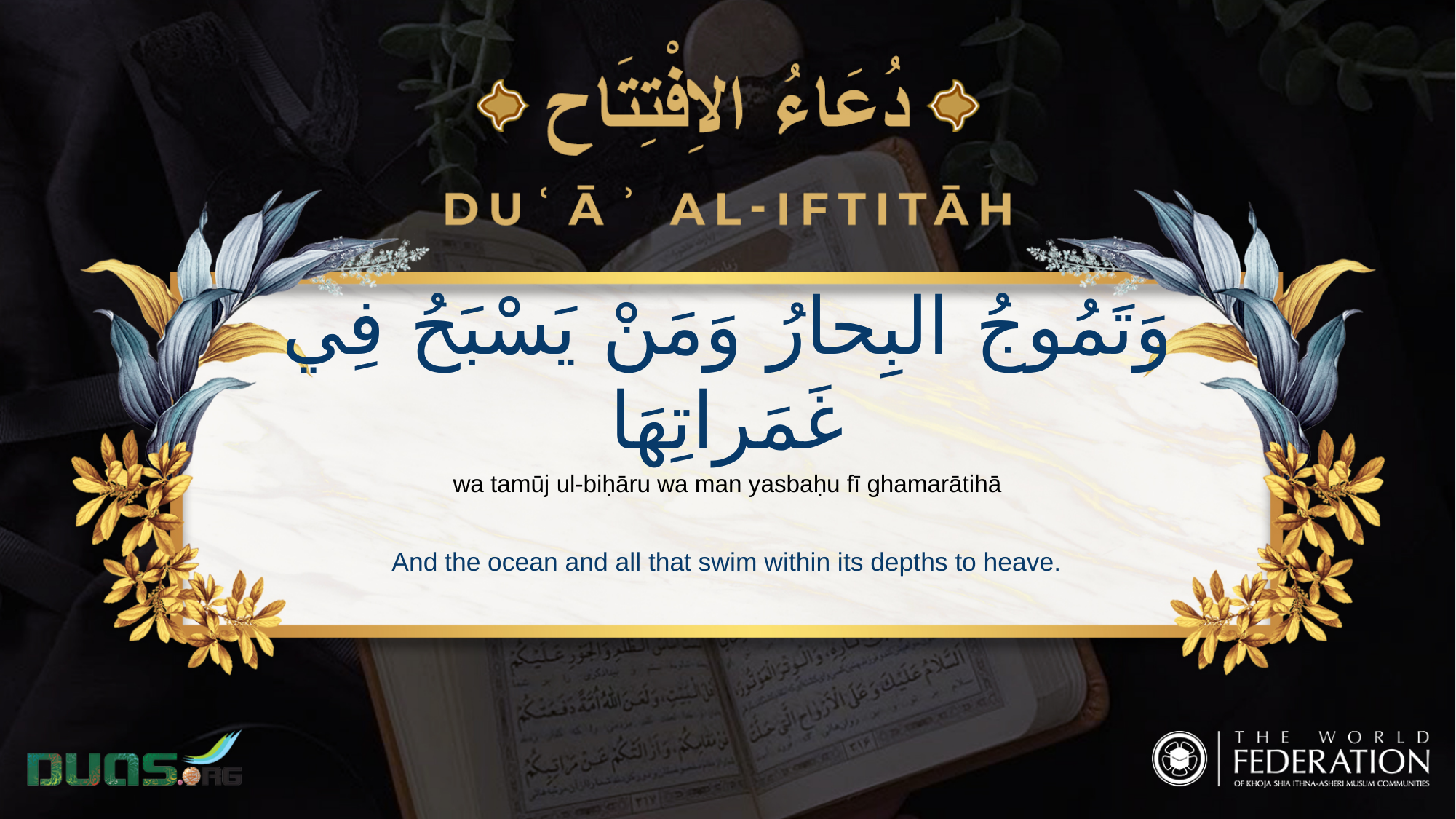

وَتَمُوجُ البِحارُ وَمَنْ يَسْبَحُ فِي غَمَراتِهَا
wa tamūj ul-biḥāru wa man yasbaḥu fī ghamarātihā
And the ocean and all that swim within its depths to heave.